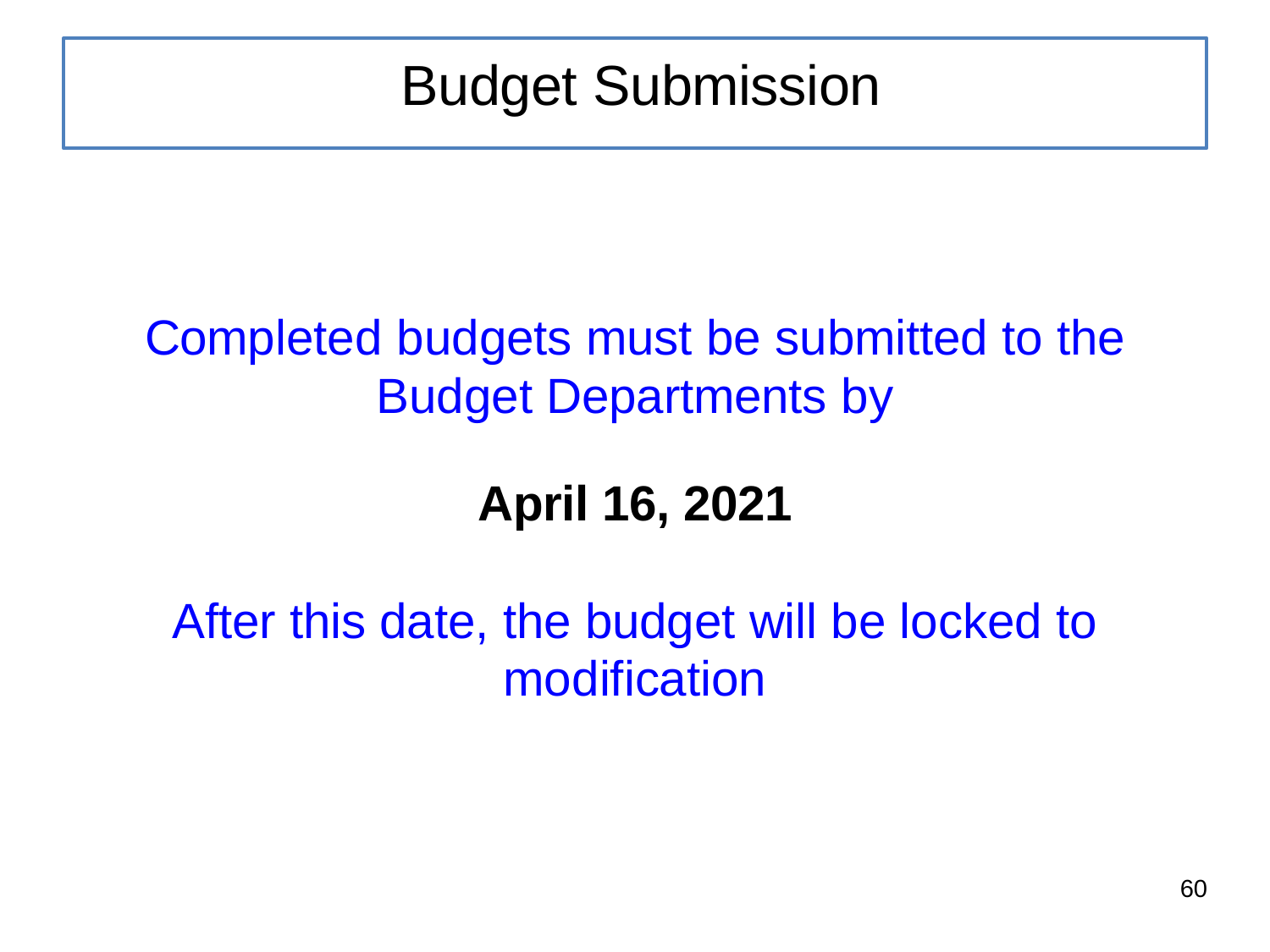

Budget Submission
Completed budgets must be submitted to the Budget Departments by

April 16, 2021

After this date, the budget will be locked to modification
60